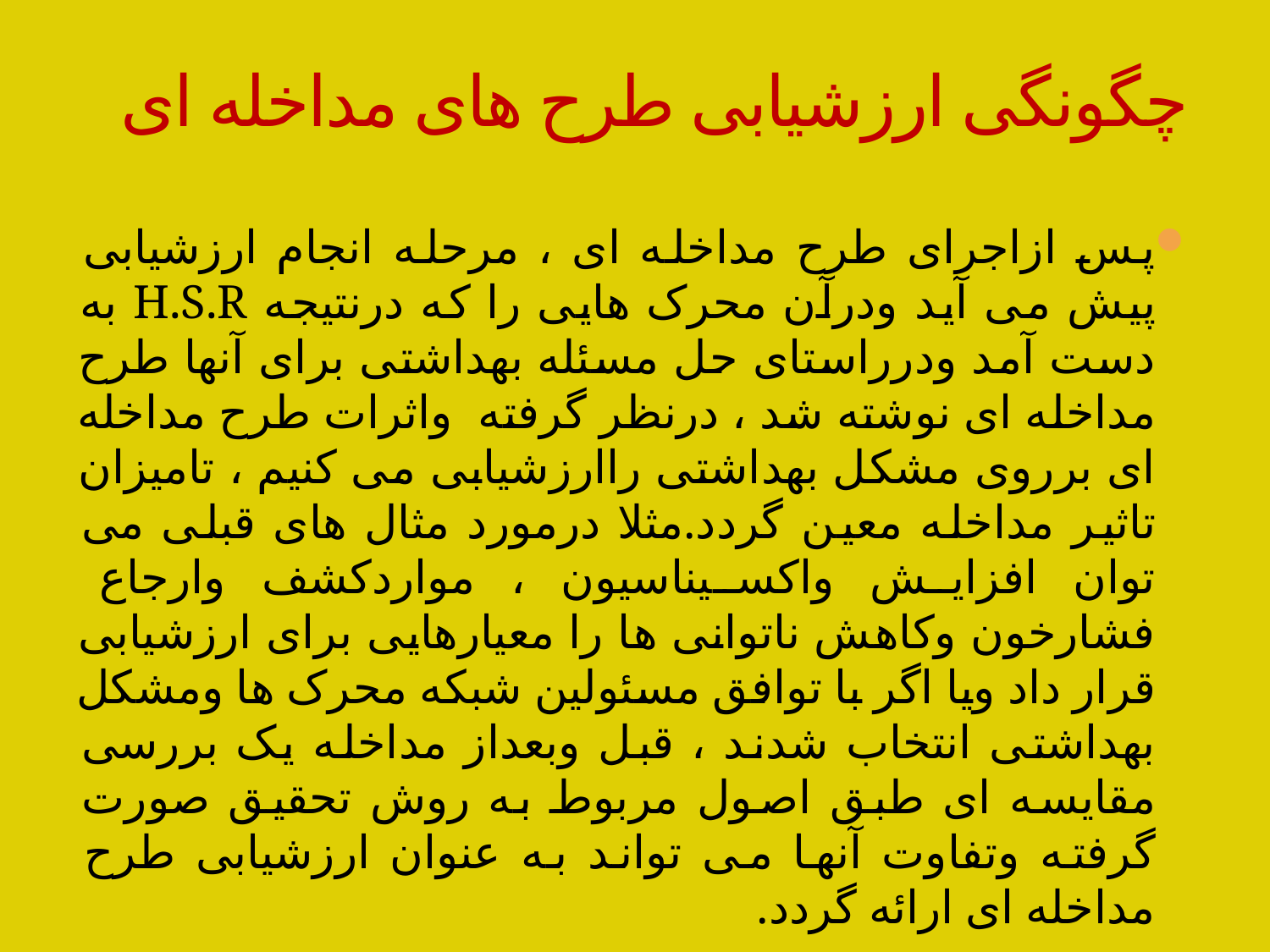

# چگونگی ارزشیابی طرح های مداخله ای
پس ازاجرای طرح مداخله ای ، مرحله انجام ارزشیابی پیش می آید ودرآن محرک هایی را که درنتیجه H.S.R به دست آمد ودرراستای حل مسئله بهداشتی برای آنها طرح مداخله ای نوشته شد ، درنظر گرفته  واثرات طرح مداخله ای برروی مشکل بهداشتی راارزشیابی می کنیم ، تامیزان تاثیر مداخله معین گردد.مثلا درمورد مثال های قبلی می توان افزایش واکسیناسیون ، مواردکشف وارجاع فشارخون وکاهش ناتوانی ها را معیارهایی برای ارزشیابی قرار داد ویا اگر با توافق مسئولین شبکه محرک ها ومشکل بهداشتی انتخاب شدند ، قبل وبعداز مداخله یک بررسی مقایسه ای طبق اصول مربوط به روش تحقیق صورت گرفته وتفاوت آنها می تواند به عنوان ارزشیابی طرح مداخله ای ارائه گردد.